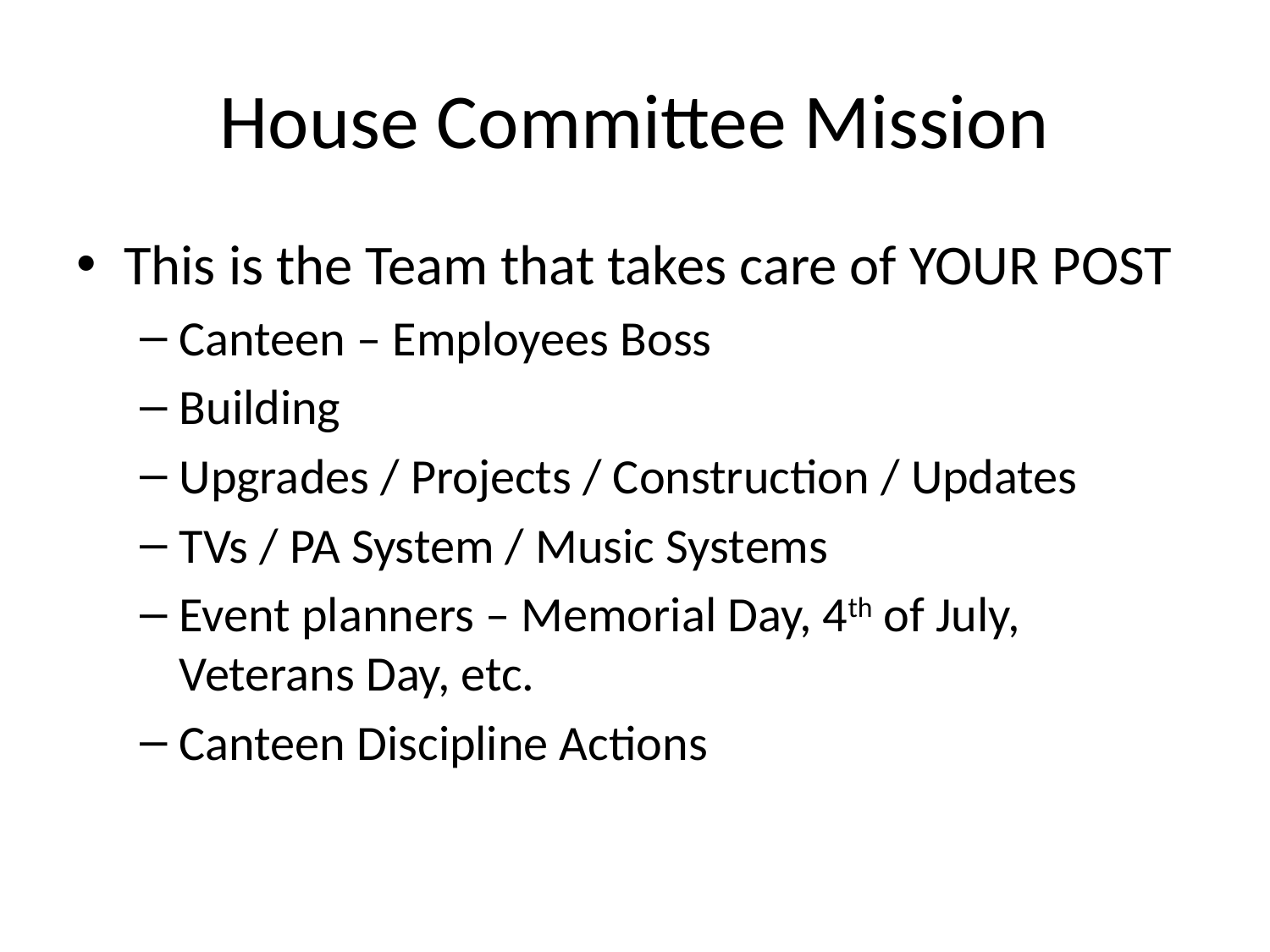

# House Committee Mission
This is the Team that takes care of YOUR POST
Canteen – Employees Boss
Building
Upgrades / Projects / Construction / Updates
TVs / PA System / Music Systems
Event planners – Memorial Day, 4th of July, Veterans Day, etc.
Canteen Discipline Actions